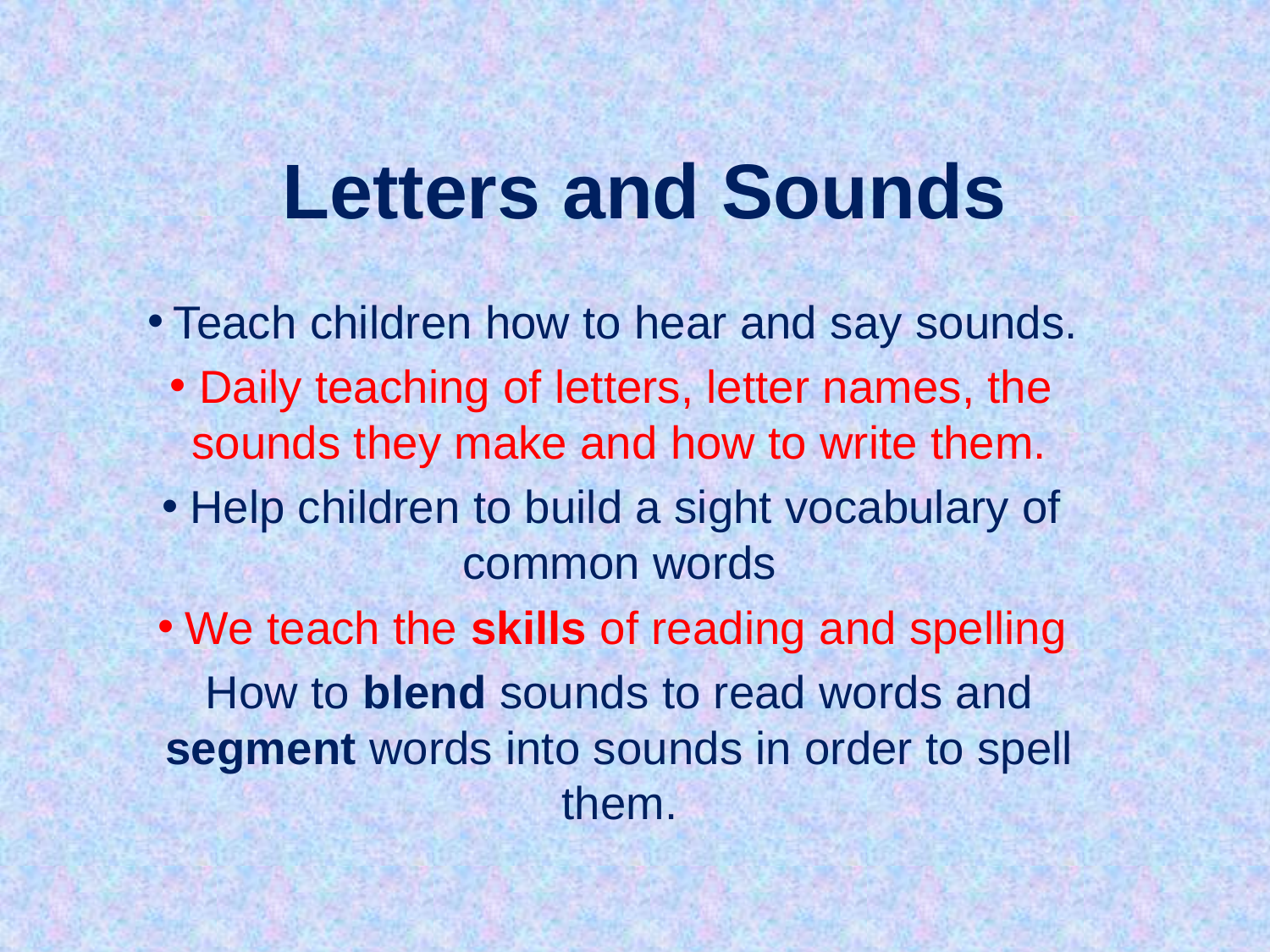

# Letters and Sounds
Teach children how to hear and say sounds.
Daily teaching of letters, letter names, the sounds they make and how to write them.
Help children to build a sight vocabulary of common words
We teach the skills of reading and spelling
How to blend sounds to read words and segment words into sounds in order to spell them.